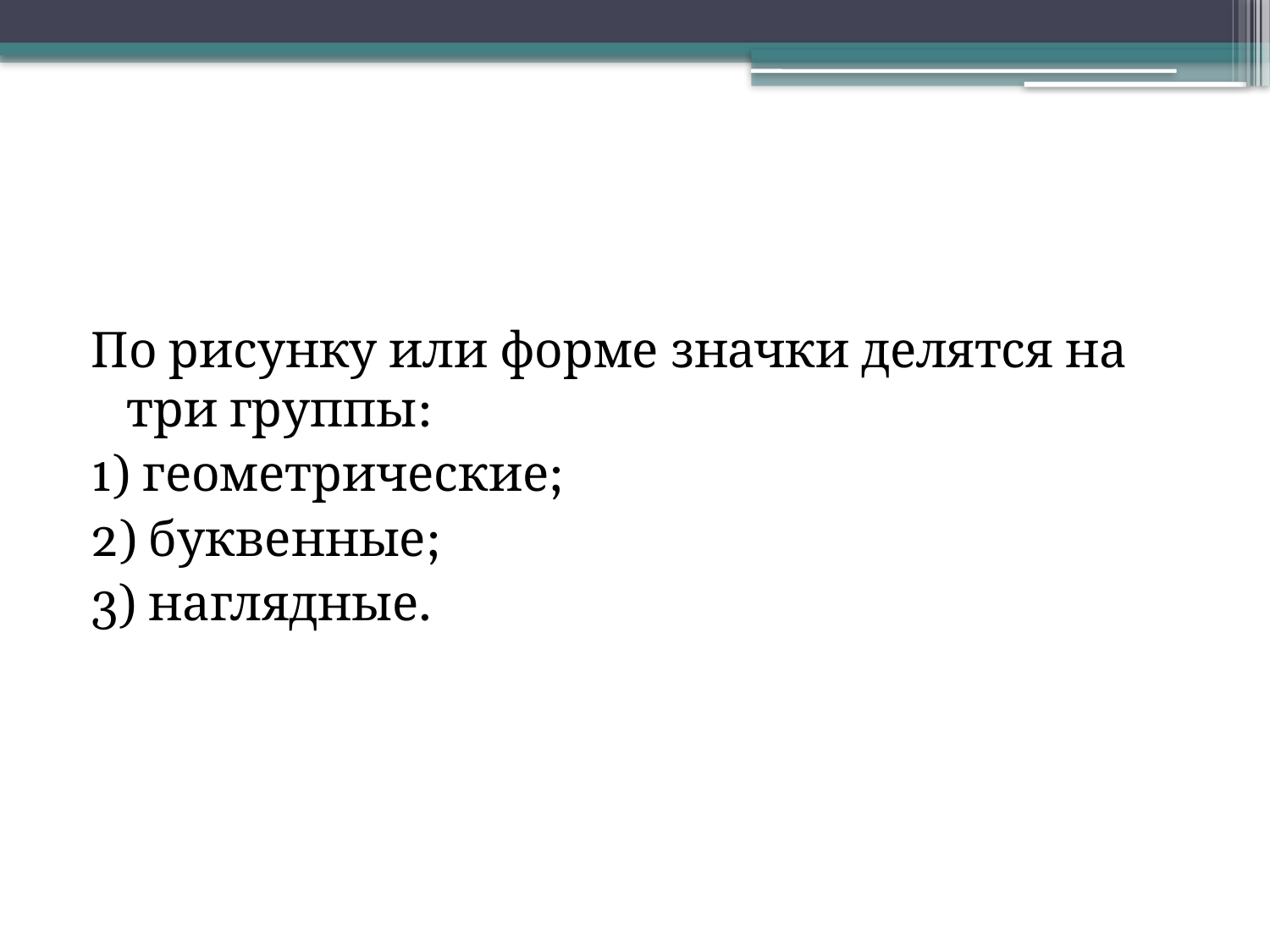

#
По рисунку или форме значки делятся на три группы:
1) геометрические;
2) буквенные;
3) наглядные.